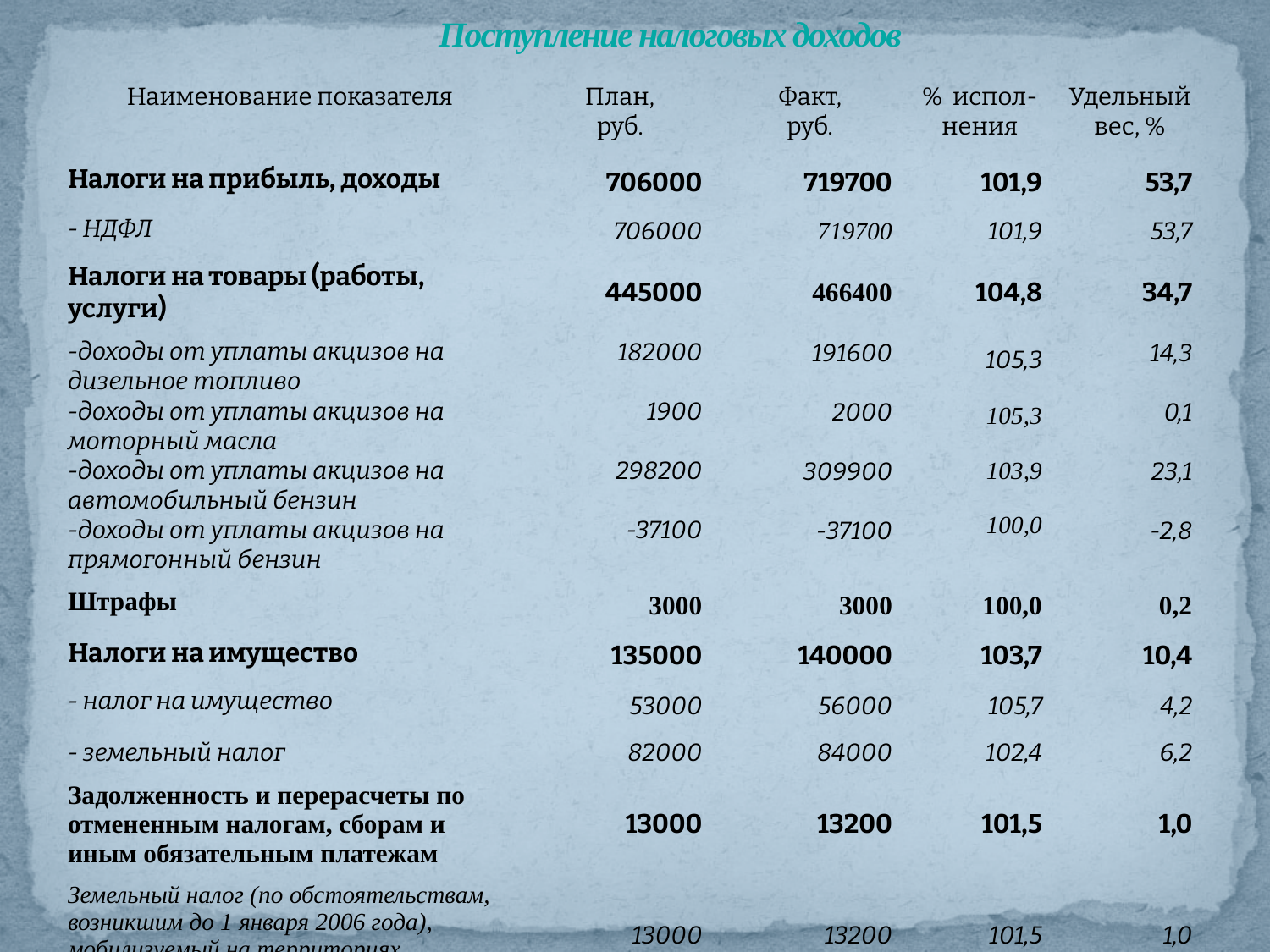

# Поступление налоговых доходов
| Наименование показателя | План, руб. | Факт, руб. | % испол-нения | Удельный вес, % |
| --- | --- | --- | --- | --- |
| Налоги на прибыль, доходы | 706000 | 719700 | 101,9 | 53,7 |
| - НДФЛ | 706000 | 719700 | 101,9 | 53,7 |
| Налоги на товары (работы, услуги) | 445000 | 466400 | 104,8 | 34,7 |
| -доходы от уплаты акцизов на дизельное топливо -доходы от уплаты акцизов на моторный масла -доходы от уплаты акцизов на автомобильный бензин -доходы от уплаты акцизов на прямогонный бензин | 182000 1900 298200 -37100 | 191600 2000 309900 -37100 | 105,3 105,3 103,9 100,0 | 14,3 0,1 23,1 -2,8 |
| Штрафы | 3000 | 3000 | 100,0 | 0,2 |
| Налоги на имущество | 135000 | 140000 | 103,7 | 10,4 |
| - налог на имущество | 53000 | 56000 | 105,7 | 4,2 |
| - земельный налог | 82000 | 84000 | 102,4 | 6,2 |
| Задолженность и перерасчеты по отмененным налогам, сборам и иным обязательным платежам | 13000 | 13200 | 101,5 | 1,0 |
| Земельный налог (по обстоятельствам, возникшим до 1 января 2006 года), мобилизуемый на территориях поселений | 13000 | 13200 | 101,5 | 1,0 |
| ВСЕГО | 1302000 | 1342300 | 103,1 | 100 |